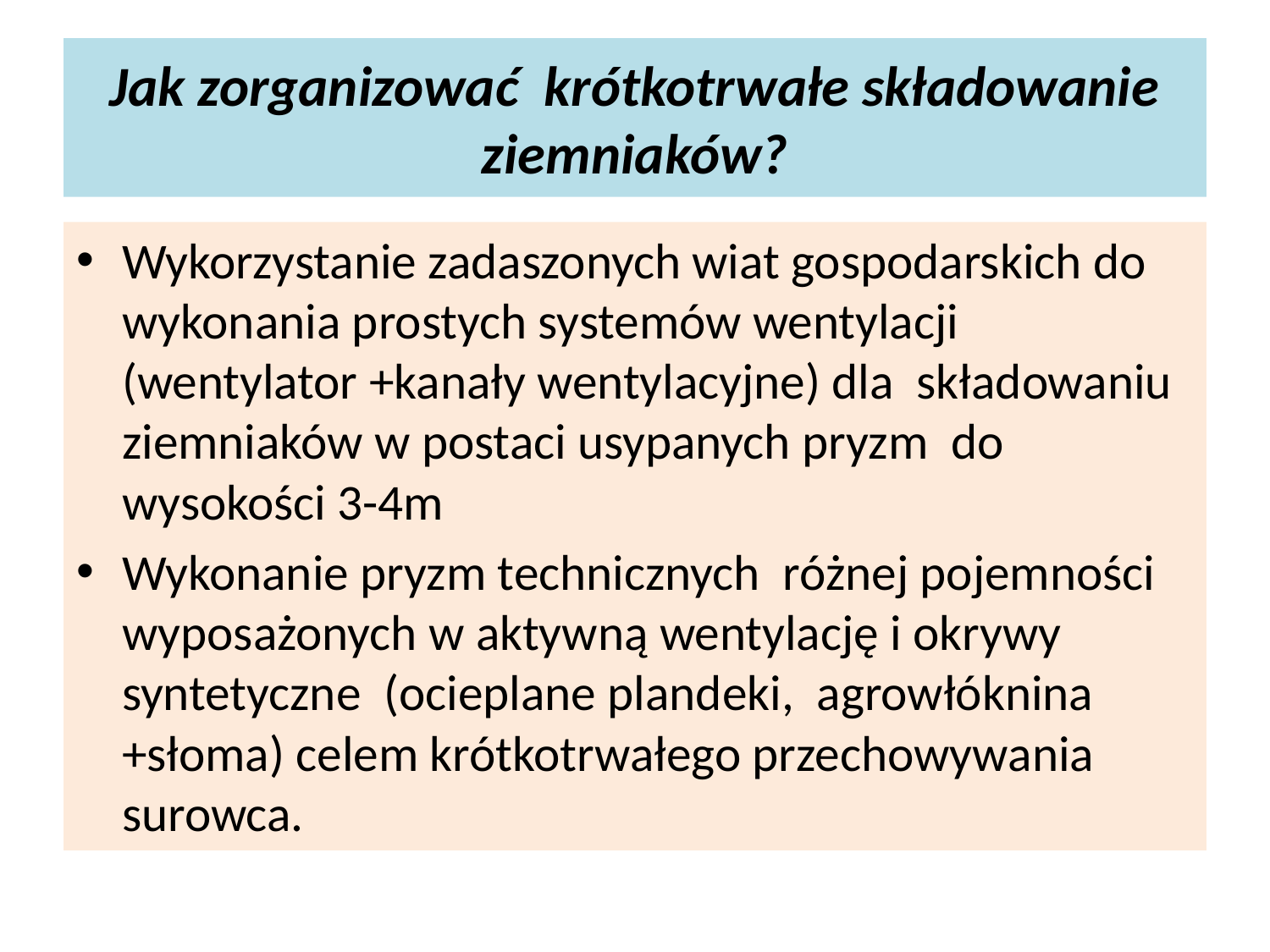

# Jak zorganizować  krótkotrwałe składowanie ziemniaków?
Wykorzystanie zadaszonych wiat gospodarskich do wykonania prostych systemów wentylacji  (wentylator +kanały wentylacyjne) dla  składowaniu ziemniaków w postaci usypanych pryzm  do wysokości 3-4m
Wykonanie pryzm technicznych  różnej pojemności wyposażonych w aktywną wentylację i okrywy syntetyczne  (ocieplane plandeki,  agrowłóknina +słoma) celem krótkotrwałego przechowywania surowca.